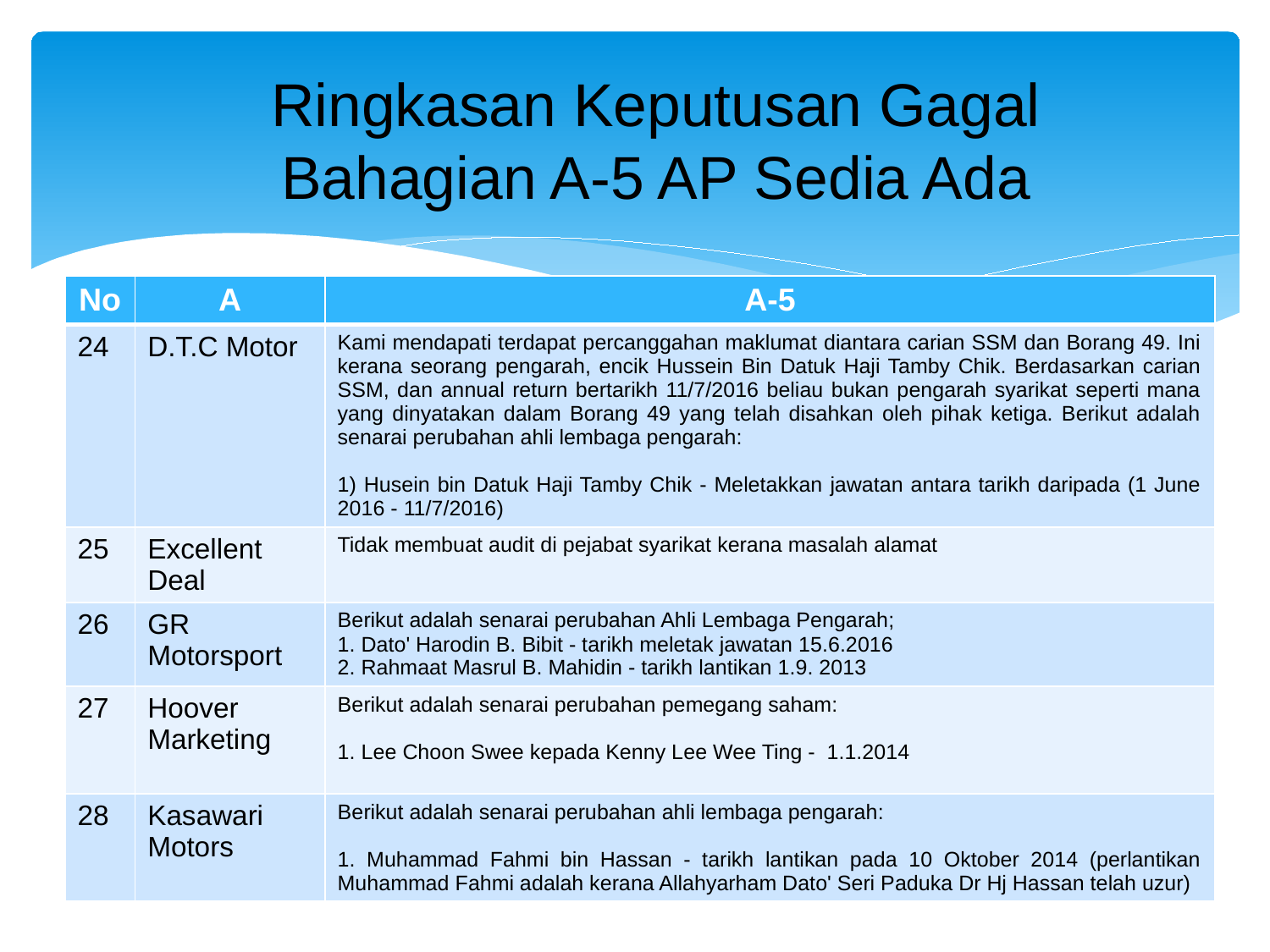

Ringkasan Keputusan Gagal
Bahagian A-5 AP Sedia Ada
| No | A | A-5 |
| --- | --- | --- |
| 24 | D.T.C Motor | Kami mendapati terdapat percanggahan maklumat diantara carian SSM dan Borang 49. Ini kerana seorang pengarah, encik Hussein Bin Datuk Haji Tamby Chik. Berdasarkan carian SSM, dan annual return bertarikh 11/7/2016 beliau bukan pengarah syarikat seperti mana yang dinyatakan dalam Borang 49 yang telah disahkan oleh pihak ketiga. Berikut adalah senarai perubahan ahli lembaga pengarah: 1) Husein bin Datuk Haji Tamby Chik - Meletakkan jawatan antara tarikh daripada (1 June 2016 - 11/7/2016) |
| 25 | Excellent Deal | Tidak membuat audit di pejabat syarikat kerana masalah alamat |
| 26 | GR Motorsport | Berikut adalah senarai perubahan Ahli Lembaga Pengarah; 1. Dato' Harodin B. Bibit - tarikh meletak jawatan 15.6.2016 2. Rahmaat Masrul B. Mahidin - tarikh lantikan 1.9. 2013 |
| 27 | Hoover Marketing | Berikut adalah senarai perubahan pemegang saham: 1. Lee Choon Swee kepada Kenny Lee Wee Ting - 1.1.2014 |
| 28 | Kasawari Motors | Berikut adalah senarai perubahan ahli lembaga pengarah: 1. Muhammad Fahmi bin Hassan - tarikh lantikan pada 10 Oktober 2014 (perlantikan Muhammad Fahmi adalah kerana Allahyarham Dato' Seri Paduka Dr Hj Hassan telah uzur) |